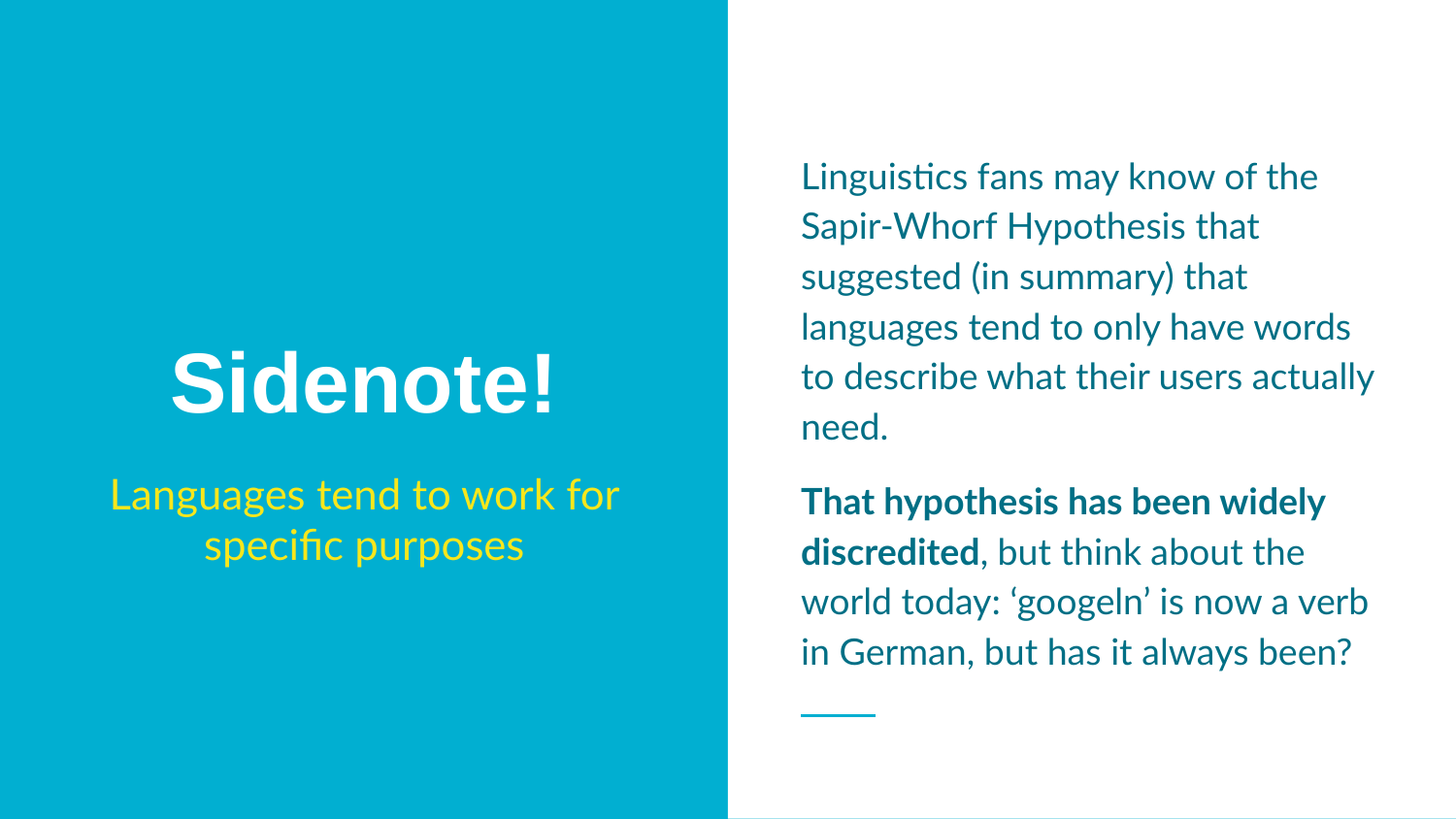

Linguistics fans may know of the Sapir-Whorf Hypothesis that suggested (in summary) that languages tend to only have words to describe what their users actually need.
That hypothesis has been widely discredited, but think about the world today: ‘googeln’ is now a verb in German, but has it always been?
# Sidenote!
Languages tend to work for specific purposes